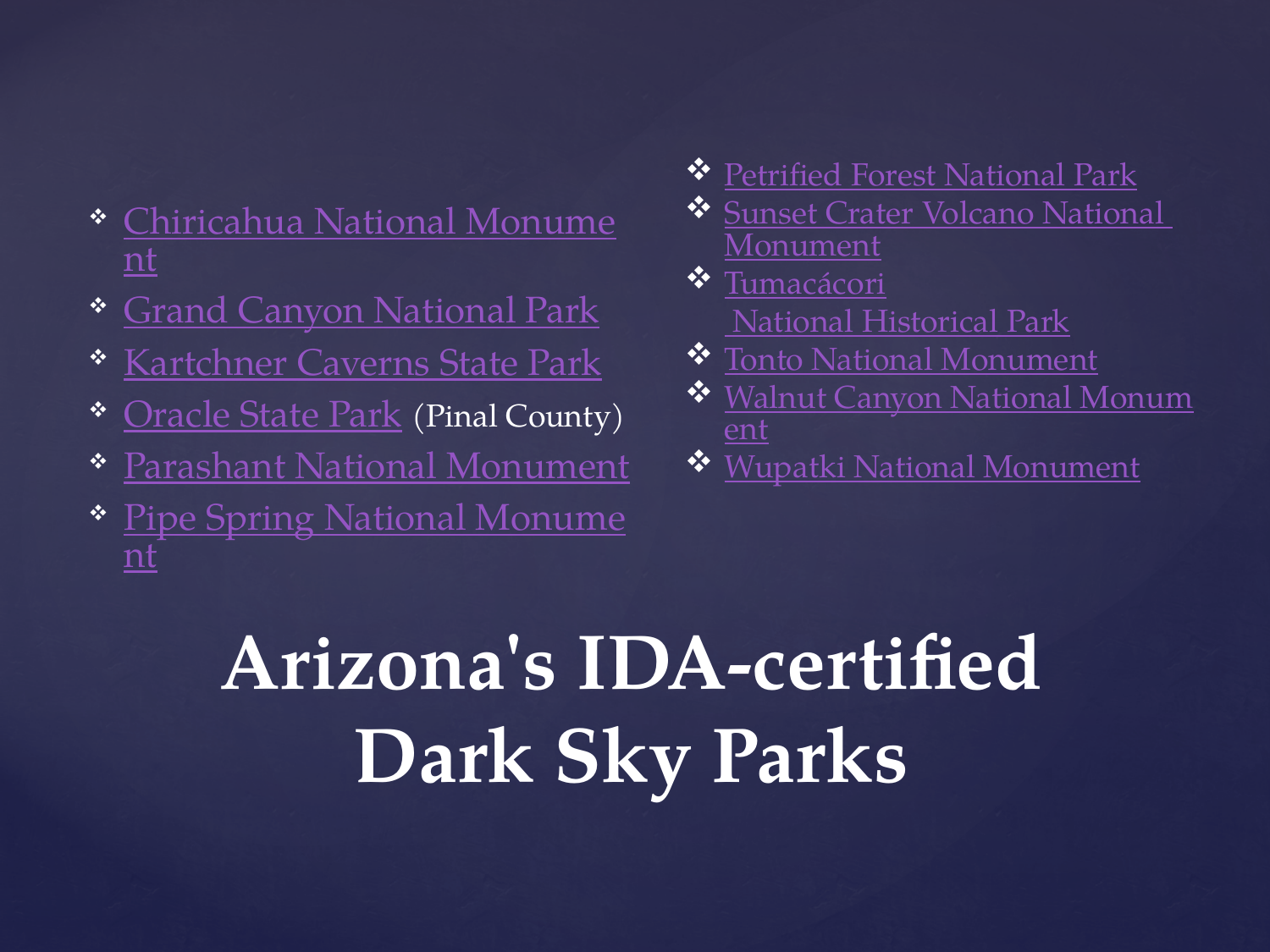

Chiricahua National Monument
Grand Canyon National Park
Kartchner Caverns State Park
Oracle State Park (Pinal County)
Parashant National Monument
Pipe Spring National Monument
Petrified Forest National Park
Sunset Crater Volcano National Monument
Tumacácori National Historical Park
Tonto National Monument
Walnut Canyon National Monument
Wupatki National Monument
# Arizona's IDA-certified Dark Sky Parks